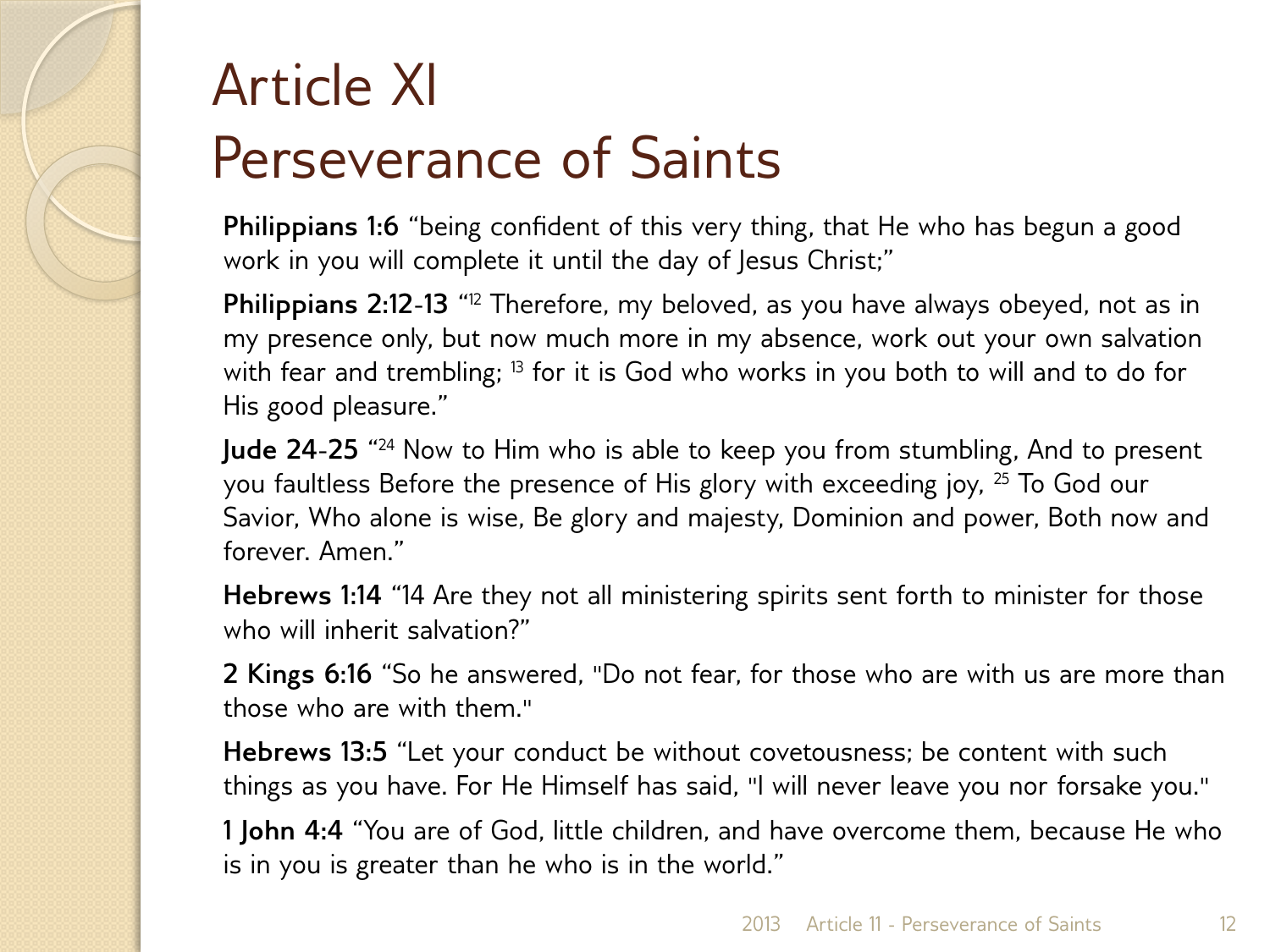

# Article XI Perseverance of Saints
Philippians 1:6 “being confident of this very thing, that He who has begun a good work in you will complete it until the day of Jesus Christ;”
Philippians 2:12-13 “12 Therefore, my beloved, as you have always obeyed, not as in my presence only, but now much more in my absence, work out your own salvation with fear and trembling; 13 for it is God who works in you both to will and to do for His good pleasure.”
Jude 24-25 “24 Now to Him who is able to keep you from stumbling, And to present you faultless Before the presence of His glory with exceeding joy, 25 To God our Savior, Who alone is wise, Be glory and majesty, Dominion and power, Both now and forever. Amen.”
Hebrews 1:14 “14 Are they not all ministering spirits sent forth to minister for those who will inherit salvation?”
2 Kings 6:16 “So he answered, "Do not fear, for those who are with us are more than those who are with them."
Hebrews 13:5 “Let your conduct be without covetousness; be content with such things as you have. For He Himself has said, "I will never leave you nor forsake you."
1 John 4:4 “You are of God, little children, and have overcome them, because He who is in you is greater than he who is in the world.”

2013
Article 11 - Perseverance of Saints
12